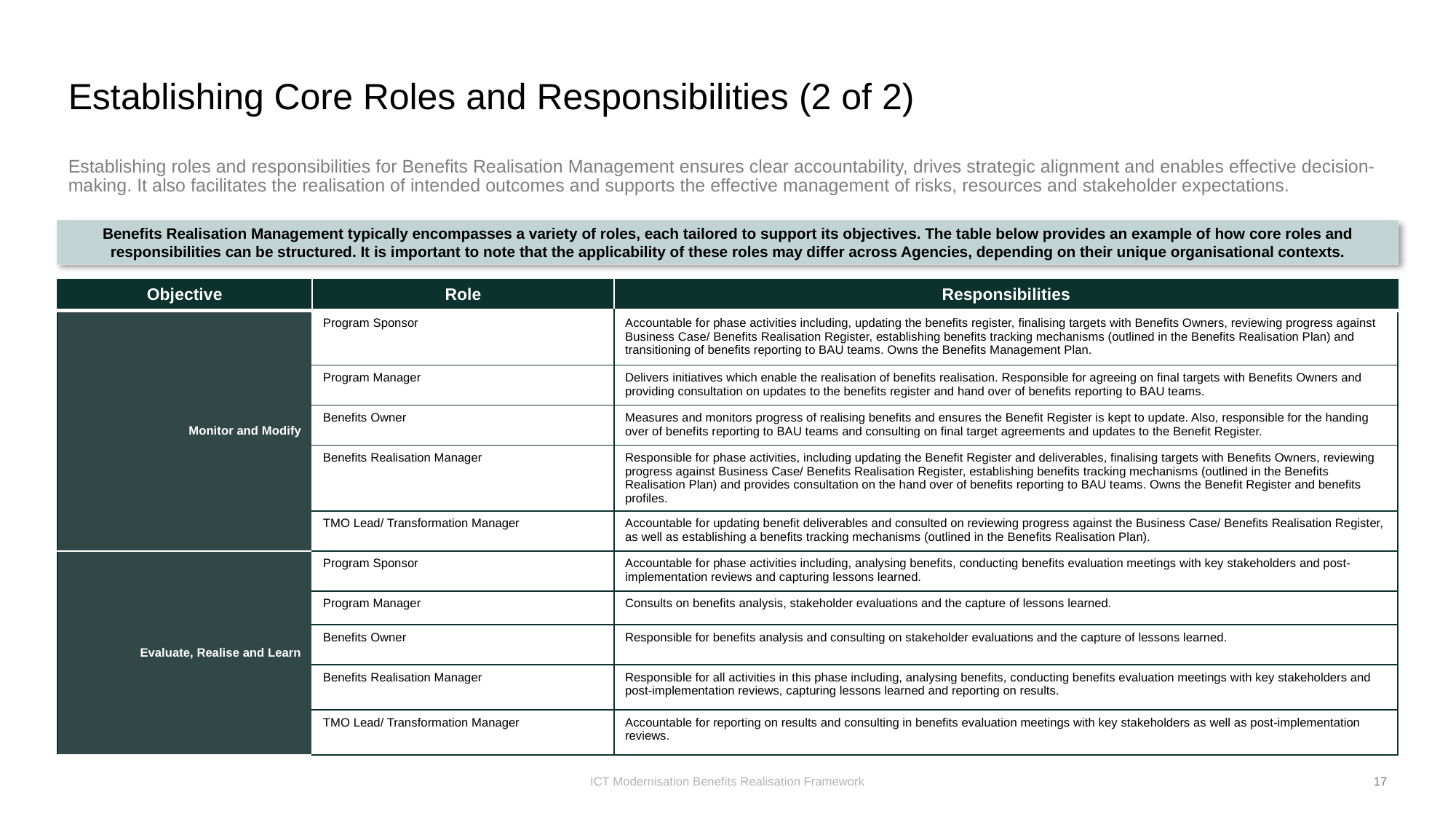

# Establishing Core Roles and Responsibilities (2 of 2)
Establishing roles and responsibilities for Benefits Realisation Management ensures clear accountability, drives strategic alignment and enables effective decision-making. It also facilitates the realisation of intended outcomes and supports the effective management of risks, resources and stakeholder expectations.
Benefits Realisation Management typically encompasses a variety of roles, each tailored to support its objectives. The table below provides an example of how core roles and responsibilities can be structured. It is important to note that the applicability of these roles may differ across Agencies, depending on their unique organisational contexts.
| Objective | Role | Responsibilities |
| --- | --- | --- |
| Monitor and Modify | Program Sponsor | Accountable for phase activities including, updating the benefits register, finalising targets with Benefits Owners, reviewing progress against Business Case/ Benefits Realisation Register, establishing benefits tracking mechanisms (outlined in the Benefits Realisation Plan) and transitioning of benefits reporting to BAU teams. Owns the Benefits Management Plan. |
|  | Program Manager | Delivers initiatives which enable the realisation of benefits realisation. Responsible for agreeing on final targets with Benefits Owners and providing consultation on updates to the benefits register and hand over of benefits reporting to BAU teams. |
|  | Benefits Owner | Measures and monitors progress of realising benefits and ensures the Benefit Register is kept to update. Also, responsible for the handing over of benefits reporting to BAU teams and consulting on final target agreements and updates to the Benefit Register. |
|  | Benefits Realisation Manager | Responsible for phase activities, including updating the Benefit Register and deliverables, finalising targets with Benefits Owners, reviewing progress against Business Case/ Benefits Realisation Register, establishing benefits tracking mechanisms (outlined in the Benefits Realisation Plan) and provides consultation on the hand over of benefits reporting to BAU teams. Owns the Benefit Register and benefits profiles. |
|  | TMO Lead/ Transformation Manager | Accountable for updating benefit deliverables and consulted on reviewing progress against the Business Case/ Benefits Realisation Register, as well as establishing a benefits tracking mechanisms (outlined in the Benefits Realisation Plan). |
| Evaluate, Realise and Learn | Program Sponsor | Accountable for phase activities including, analysing benefits, conducting benefits evaluation meetings with key stakeholders and post-implementation reviews and capturing lessons learned. |
|  | Program Manager | Consults on benefits analysis, stakeholder evaluations and the capture of lessons learned. |
|  | Benefits Owner | Responsible for benefits analysis and consulting on stakeholder evaluations and the capture of lessons learned. |
|  | Benefits Realisation Manager | Responsible for all activities in this phase including, analysing benefits, conducting benefits evaluation meetings with key stakeholders and post-implementation reviews, capturing lessons learned and reporting on results. |
|  | TMO Lead/ Transformation Manager | Accountable for reporting on results and consulting in benefits evaluation meetings with key stakeholders as well as post-implementation reviews. |
ICT Modernisation Benefits Realisation Framework
17